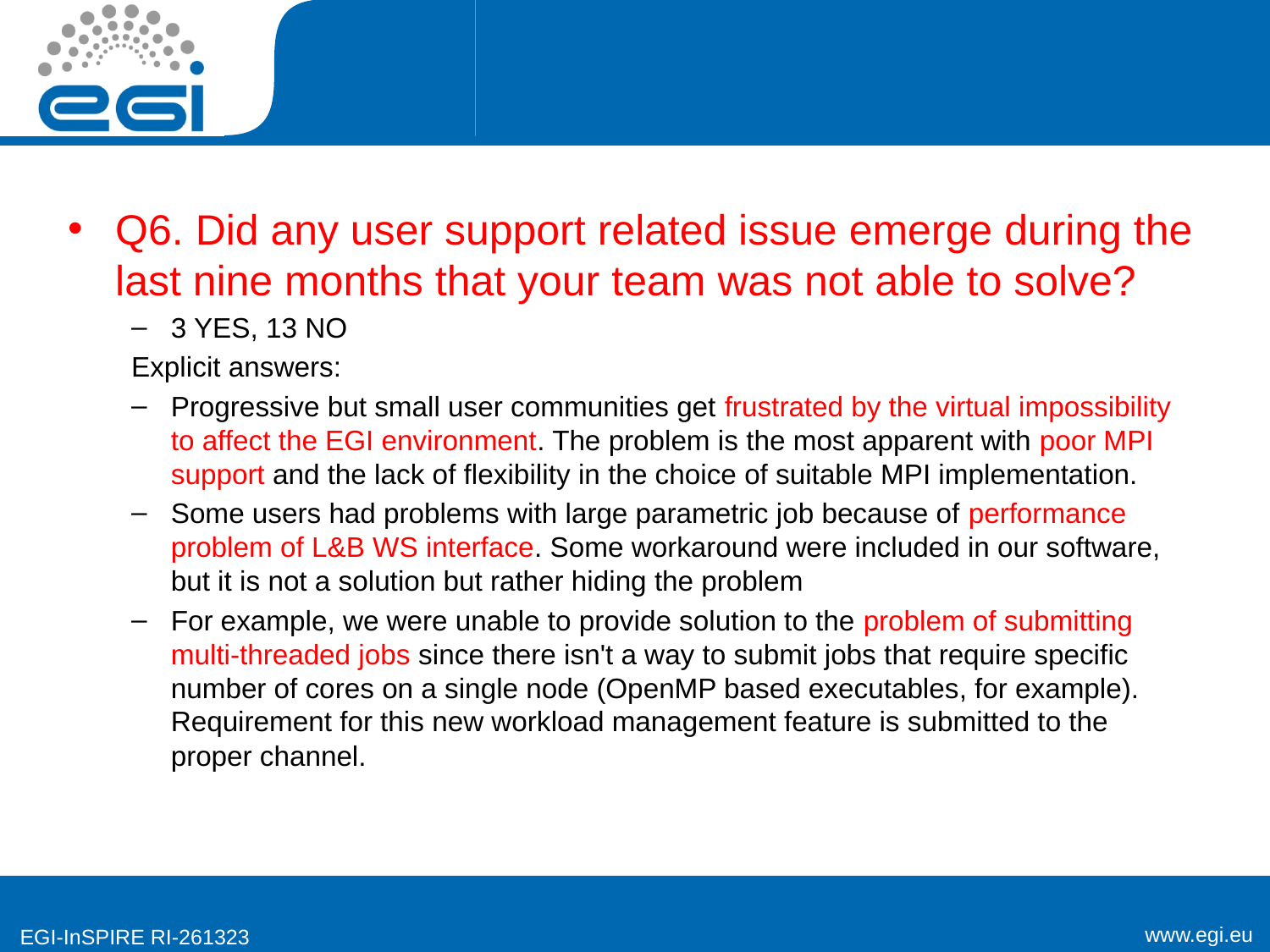

#
Q6. Did any user support related issue emerge during the last nine months that your team was not able to solve?
3 YES, 13 NO
Explicit answers:
Progressive but small user communities get frustrated by the virtual impossibility to affect the EGI environment. The problem is the most apparent with poor MPI support and the lack of flexibility in the choice of suitable MPI implementation.
Some users had problems with large parametric job because of performance problem of L&B WS interface. Some workaround were included in our software, but it is not a solution but rather hiding the problem
For example, we were unable to provide solution to the problem of submitting multi-threaded jobs since there isn't a way to submit jobs that require specific number of cores on a single node (OpenMP based executables, for example). Requirement for this new workload management feature is submitted to the proper channel.